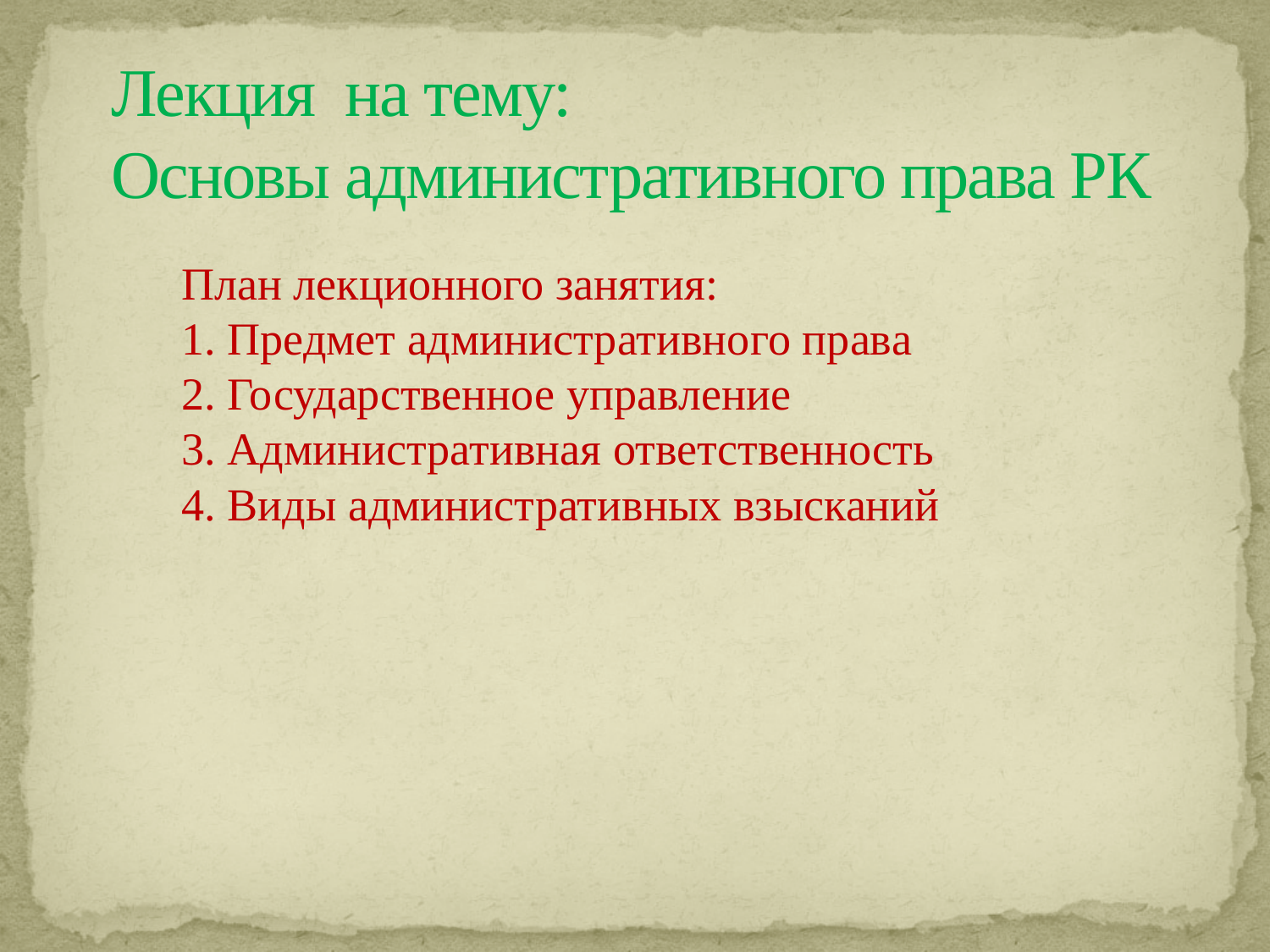

# Лекция  на тему: Основы административного права РК
План лекционного занятия:
1. Предмет административного права
2. Государственное управление
3. Административная ответственность
4. Виды административных взысканий